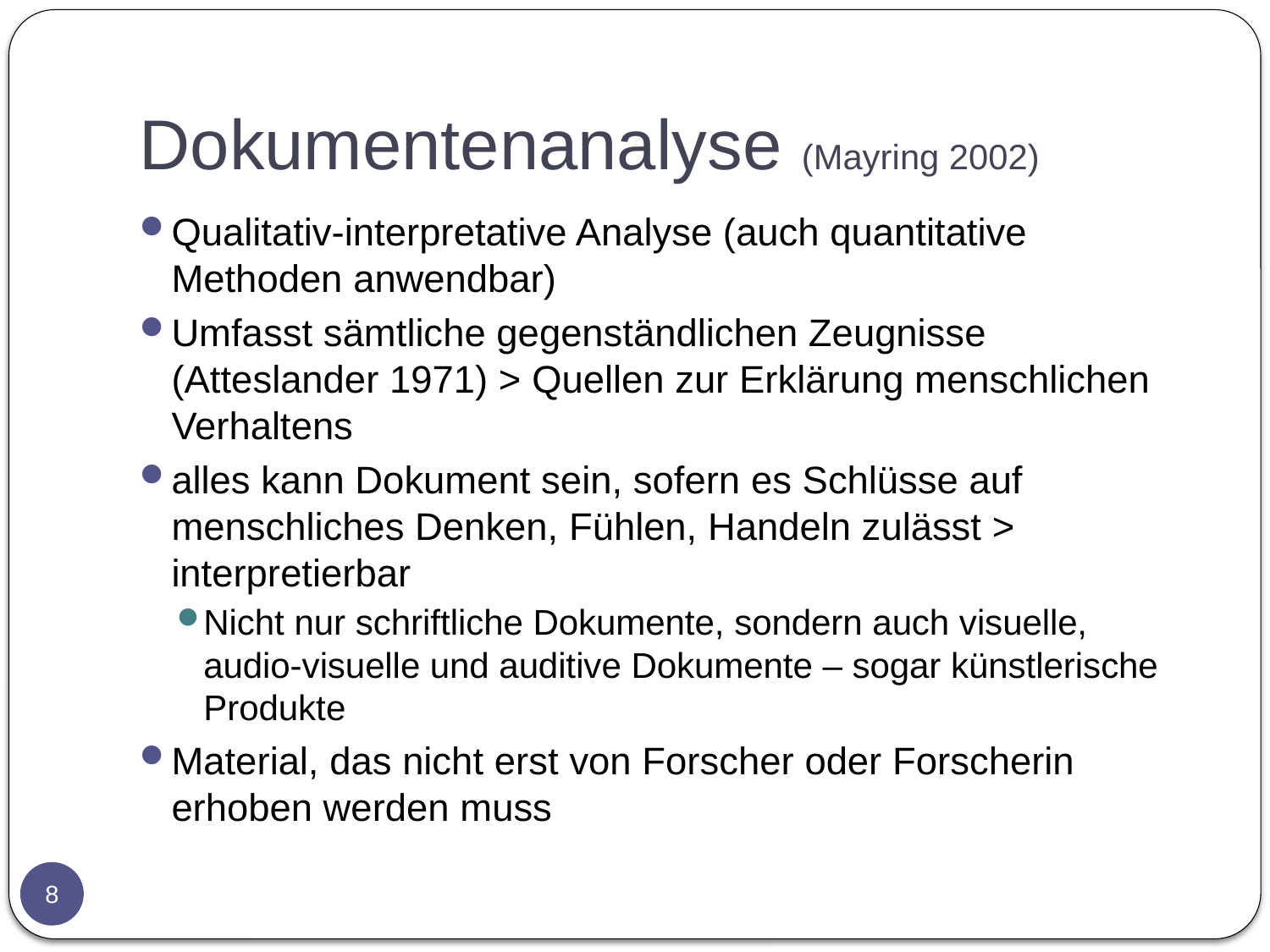

# Dokumentenanalyse (Mayring 2002)
Qualitativ-interpretative Analyse (auch quantitative Methoden anwendbar)
Umfasst sämtliche gegenständlichen Zeugnisse (Atteslander 1971) > Quellen zur Erklärung menschlichen Verhaltens
alles kann Dokument sein, sofern es Schlüsse auf menschliches Denken, Fühlen, Handeln zulässt > interpretierbar
Nicht nur schriftliche Dokumente, sondern auch visuelle, audio-visuelle und auditive Dokumente – sogar künstlerische Produkte
Material, das nicht erst von Forscher oder Forscherin erhoben werden muss

8